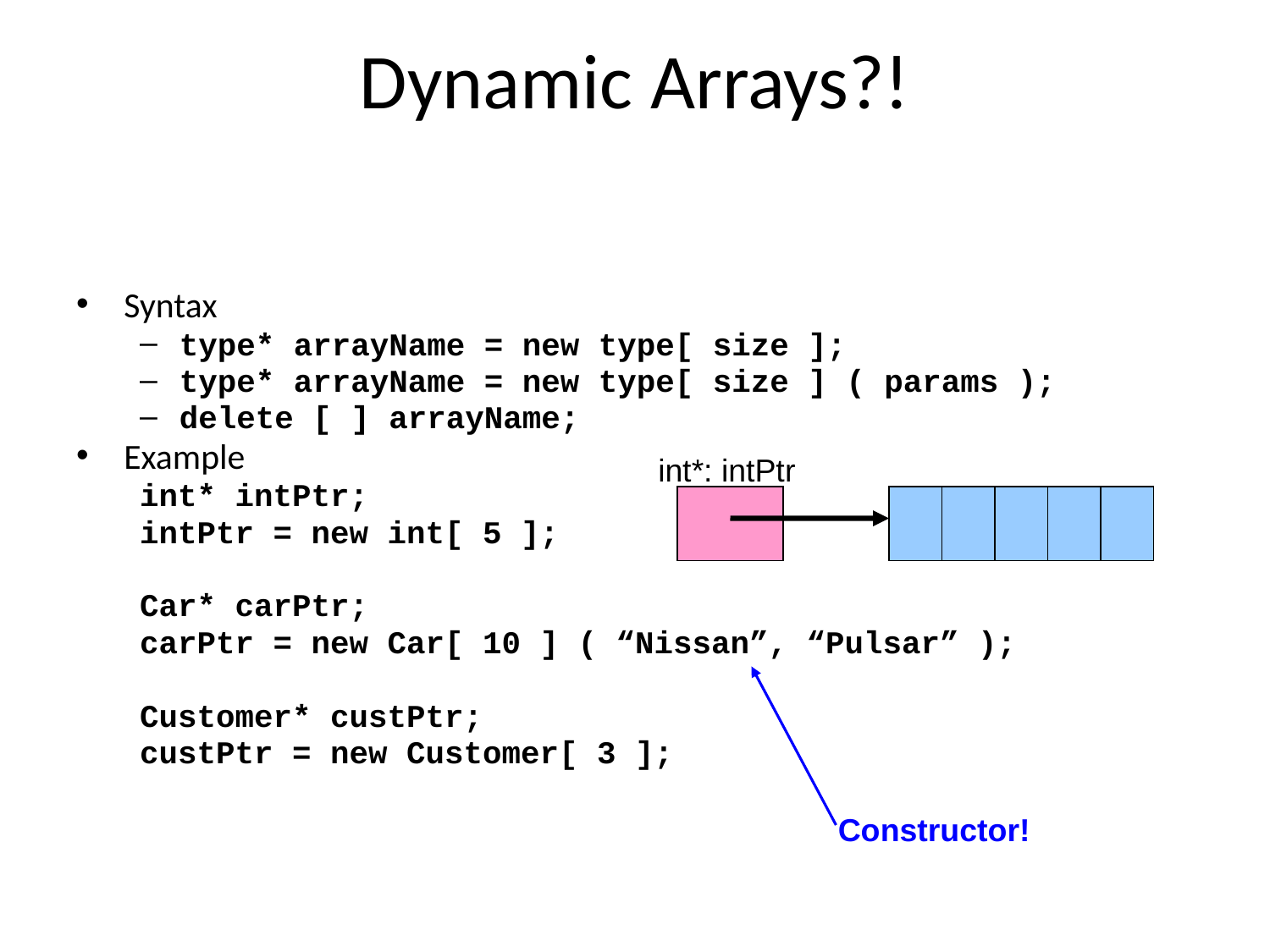

# Dynamic Arrays?!

Syntax
type* arrayName = new type[ size ];
type* arrayName = new type[ size ] ( params );
delete [ ] arrayName;
Example
int* intPtr;
intPtr = new int[ 5 ];

Car* carPtr;
carPtr = new Car[ 10 ] ( “Nissan”, “Pulsar” );

Customer* custPtr;
custPtr = new Customer[ 3 ];
int*: intPtr

Constructor!